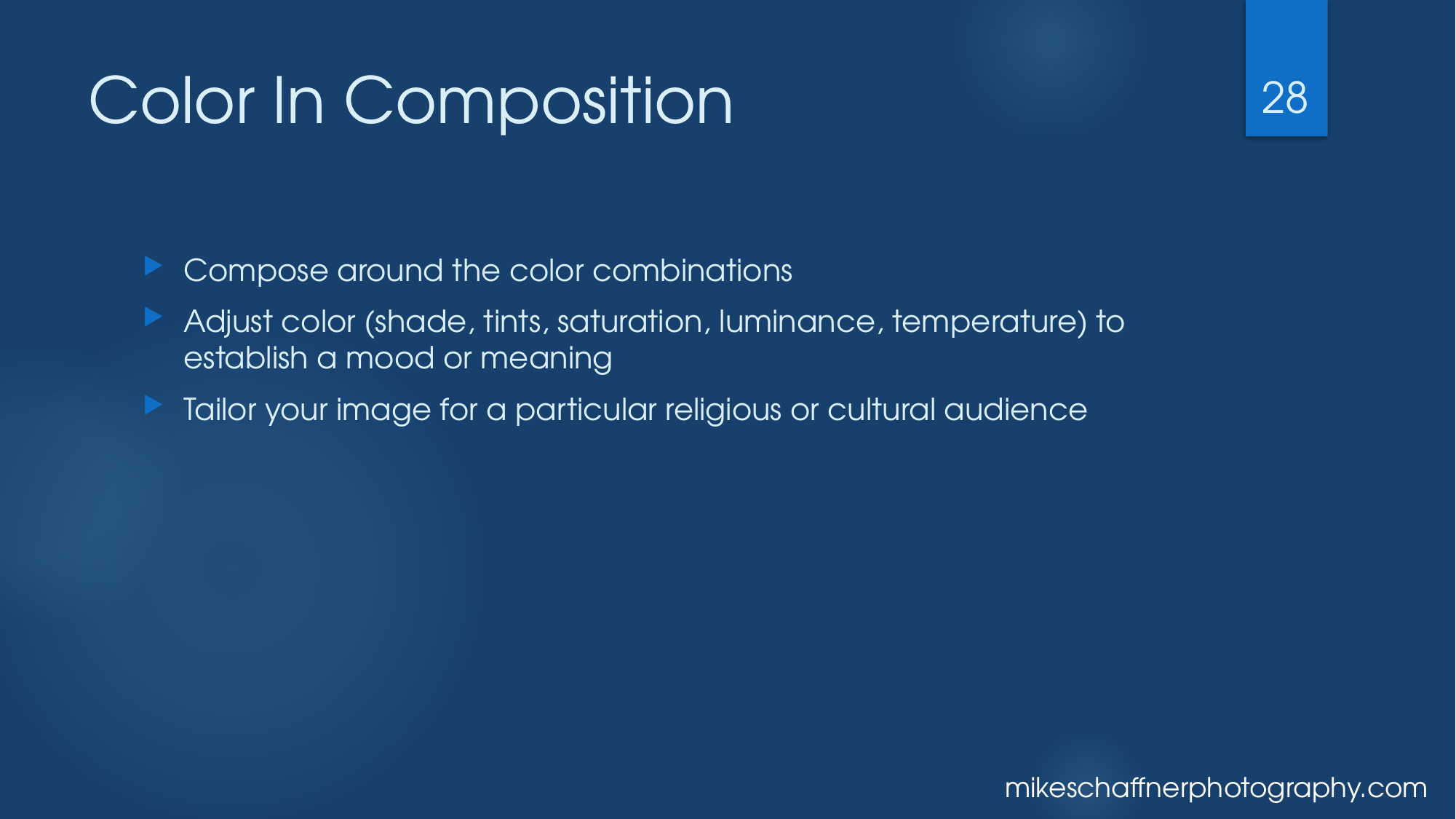

28
# Color In Composition
Compose around the color combinations
Adjust color (shade, tints, saturation, luminance, temperature) to establish a mood or meaning
Tailor your image for a particular religious or cultural audience
mikeschaffnerphotography.com